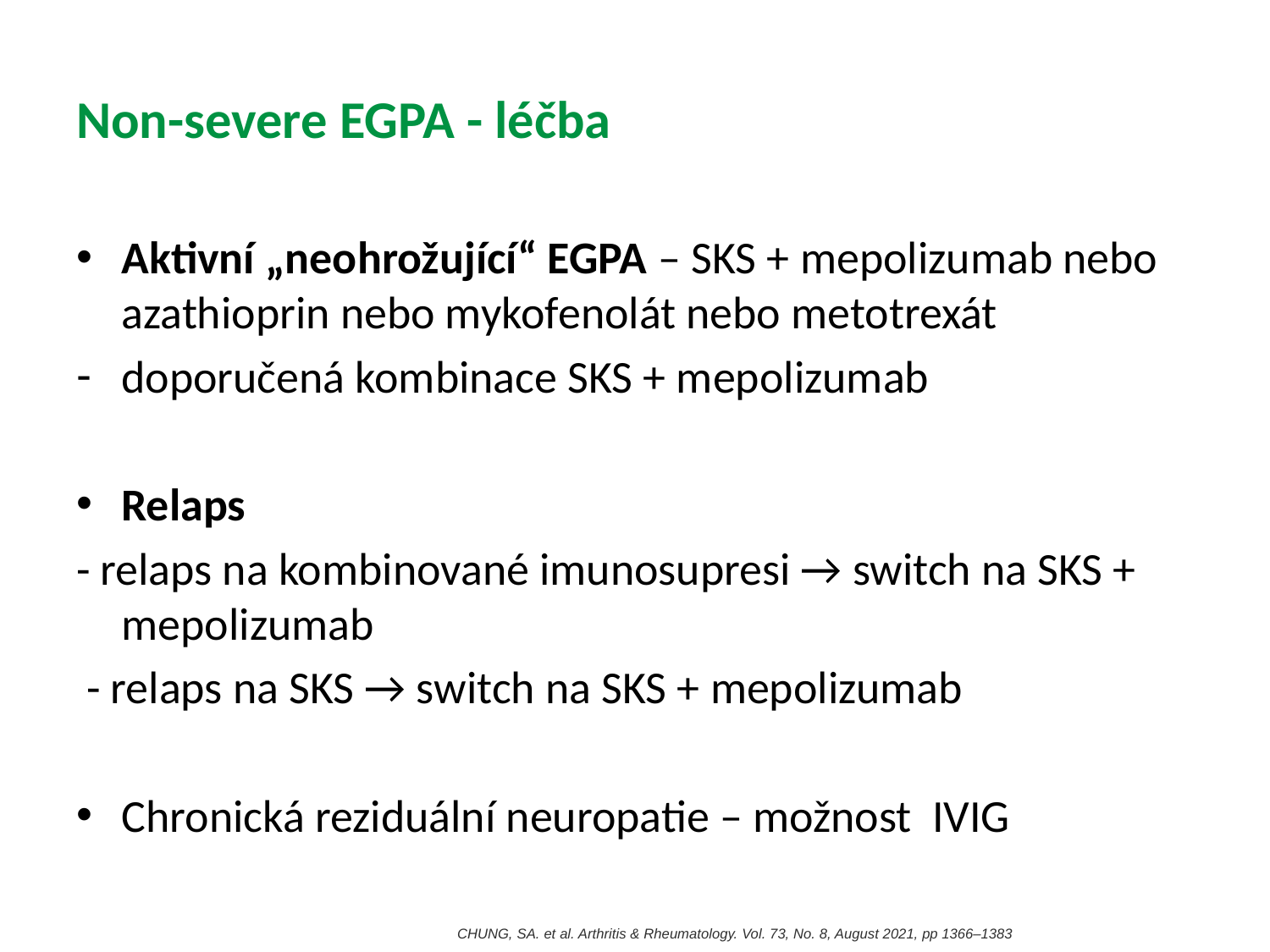

# Non-severe EGPA - léčba
Aktivní „neohrožující“ EGPA – SKS + mepolizumab nebo azathioprin nebo mykofenolát nebo metotrexát
doporučená kombinace SKS + mepolizumab

Relaps
- relaps na kombinované imunosupresi → switch na SKS + mepolizumab
 - relaps na SKS → switch na SKS + mepolizumab

Chronická reziduální neuropatie – možnost  IVIG

CHUNG, SA. et al. Arthritis & Rheumatology. Vol. 73, No. 8, August 2021, pp 1366–1383